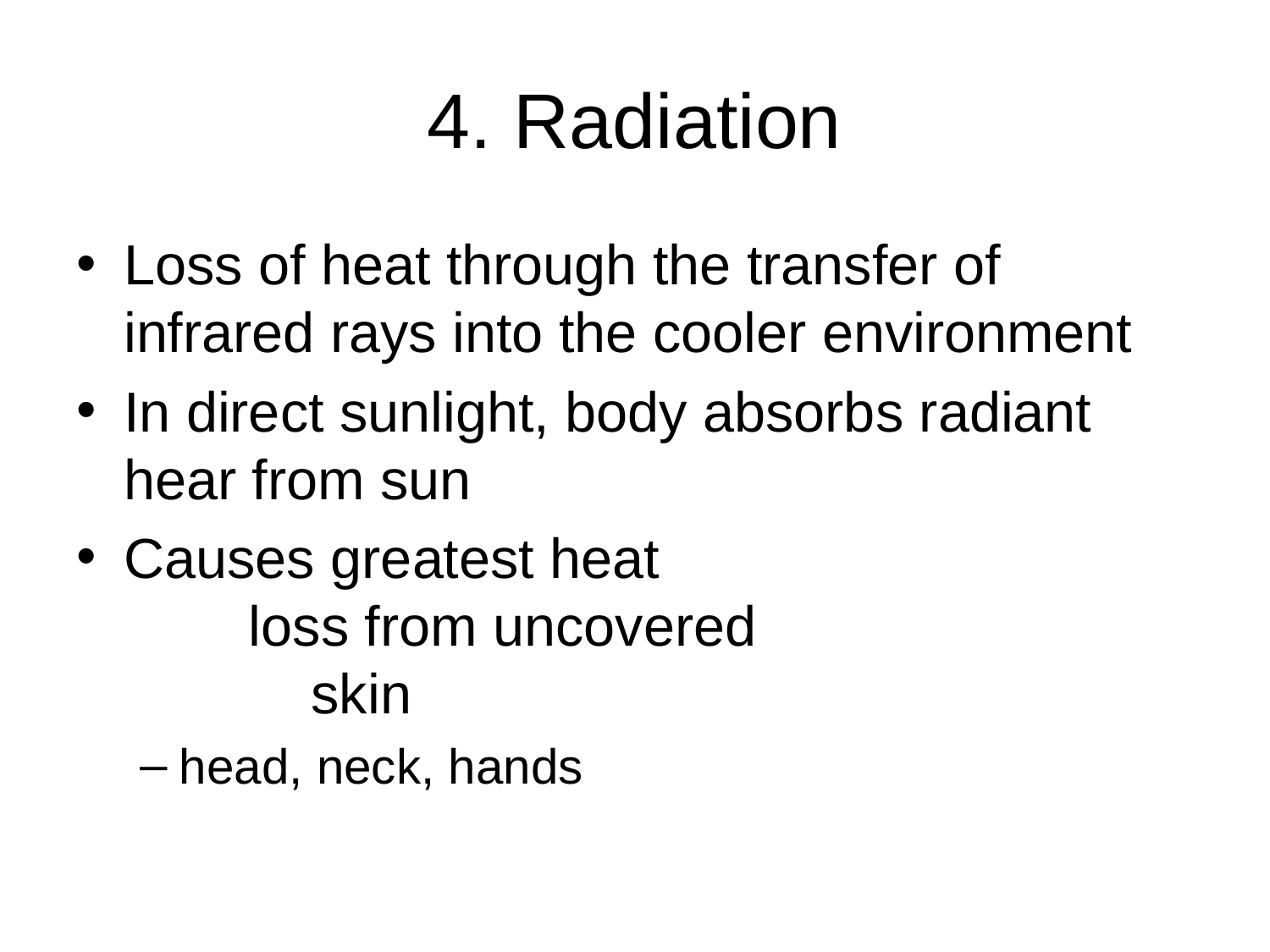

# 4. Radiation
Loss of heat through the transfer of infrared rays into the cooler environment
In direct sunlight, body absorbs radiant hear from sun
Causes greatest heat                                           loss from uncovered                                        skin
head, neck, hands